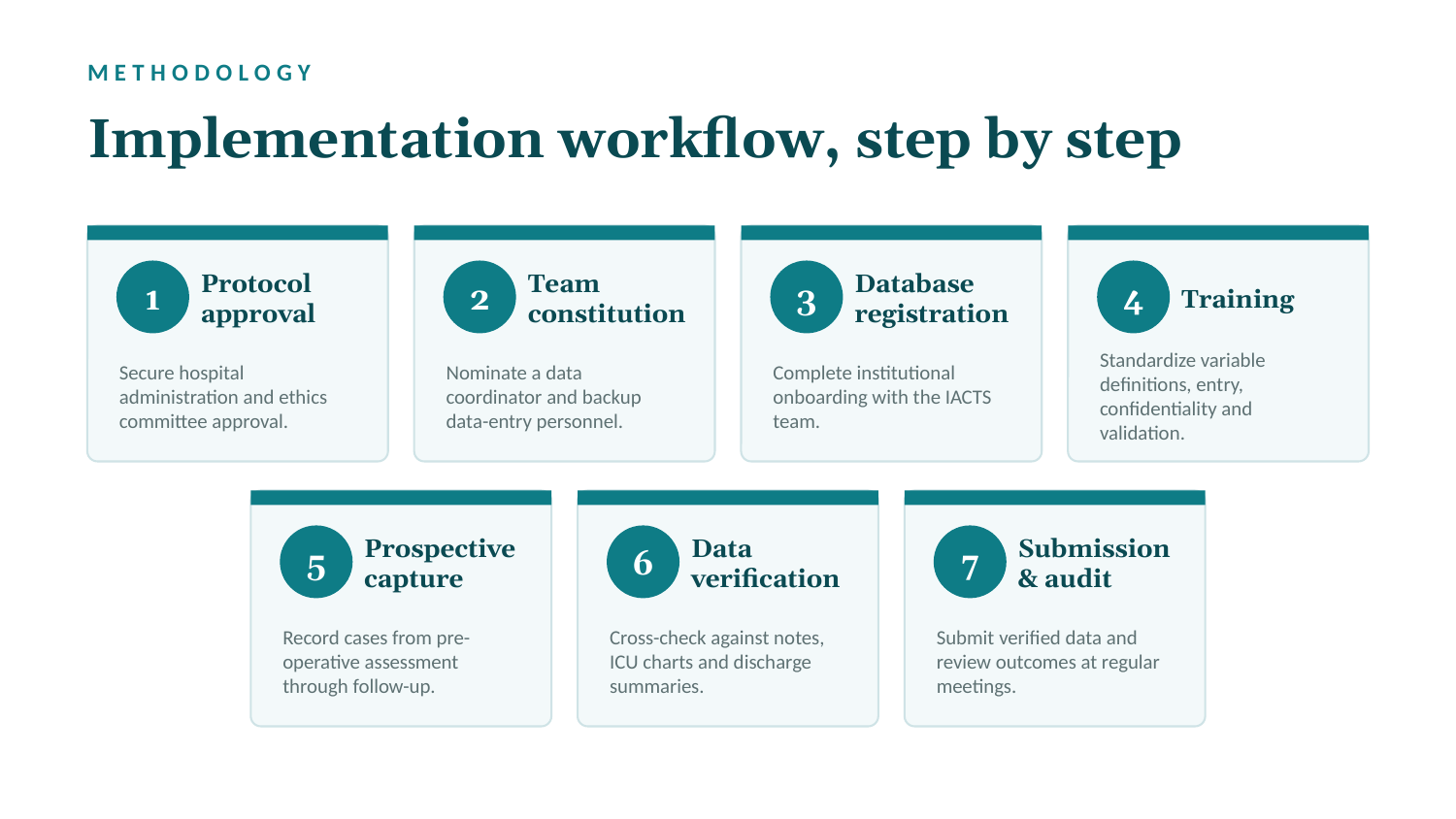

METHODOLOGY
Implementation workflow, step by step

Protocol approval
Team constitution
Database registration
Training

1

2

3

4
Secure hospital administration and ethics committee approval.
Nominate a data coordinator and backup data-entry personnel.
Complete institutional onboarding with the IACTS team.
Standardize variable definitions, entry, confidentiality and validation.

Prospective capture
Data verification
Submission & audit

5

6

7
Record cases from pre-operative assessment through follow-up.
Cross-check against notes, ICU charts and discharge summaries.
Submit verified data and review outcomes at regular meetings.